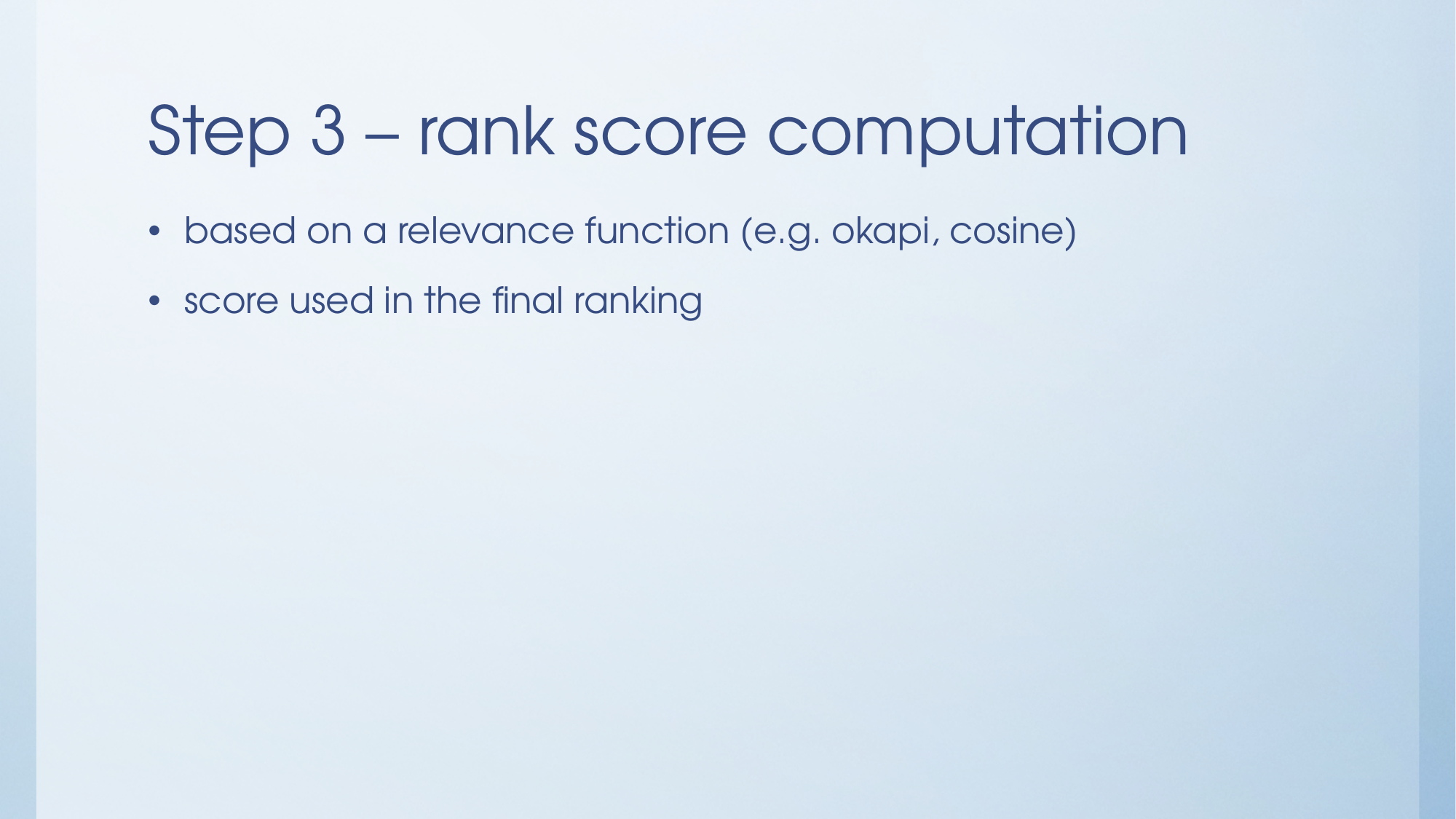

# Step 3 – rank score computation
based on a relevance function (e.g. okapi, cosine)
score used in the final ranking